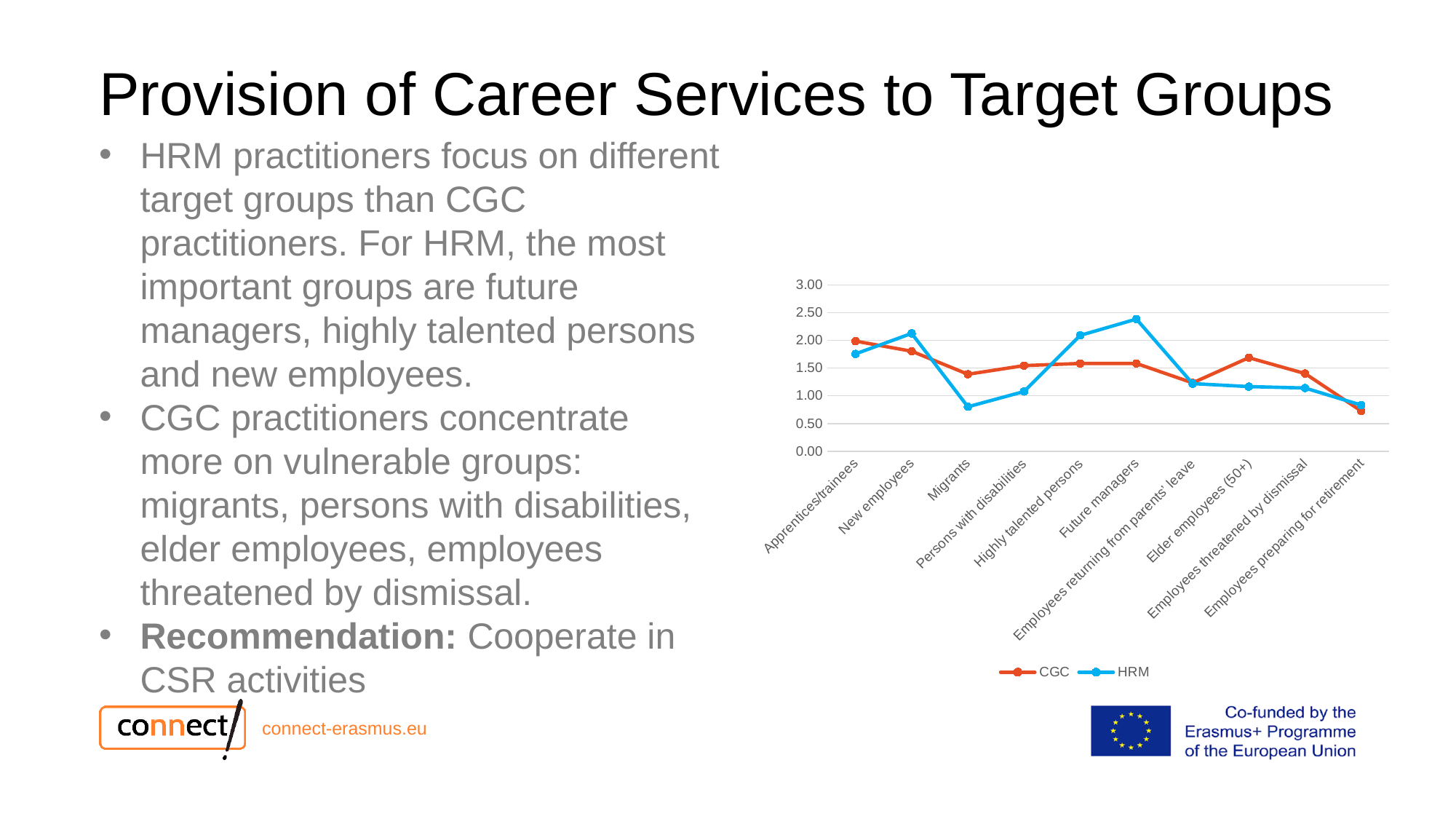

# Provision of Career Services to Target Groups
HRM practitioners focus on different target groups than CGC practitioners. For HRM, the most important groups are future managers, highly talented persons and new employees.
CGC practitioners concentrate more on vulnerable groups: migrants, persons with disabilities, elder employees, employees threatened by dismissal.
Recommendation: Cooperate in CSR activities

### Chart

| Category | CGC | HRM |
|---|---|---|
| Apprentices/trainees | 1.9870129870129865 | 1.7564102564102566 |
| New employees | 1.805194805194806 | 2.126582278481012 |
| Migrants | 1.3896103896103889 | 0.8026315789473681 |
| Persons with disabilities | 1.5454545454545454 | 1.0779220779220775 |
| Highly talented persons | 1.5844155844155845 | 2.0909090909090917 |
| Future managers | 1.5844155844155843 | 2.3846153846153846 |
| Employees returning from parents’ leave | 1.2337662337662334 | 1.220779220779221 |
| Elder employees (50+) | 1.6883116883116887 | 1.1666666666666665 |
| Employees threatened by dismissal | 1.402597402597402 | 1.1410256410256412 |
| Employees preparing for retirement | 0.7272727272727273 | 0.8333333333333333 |
connect-erasmus.eu